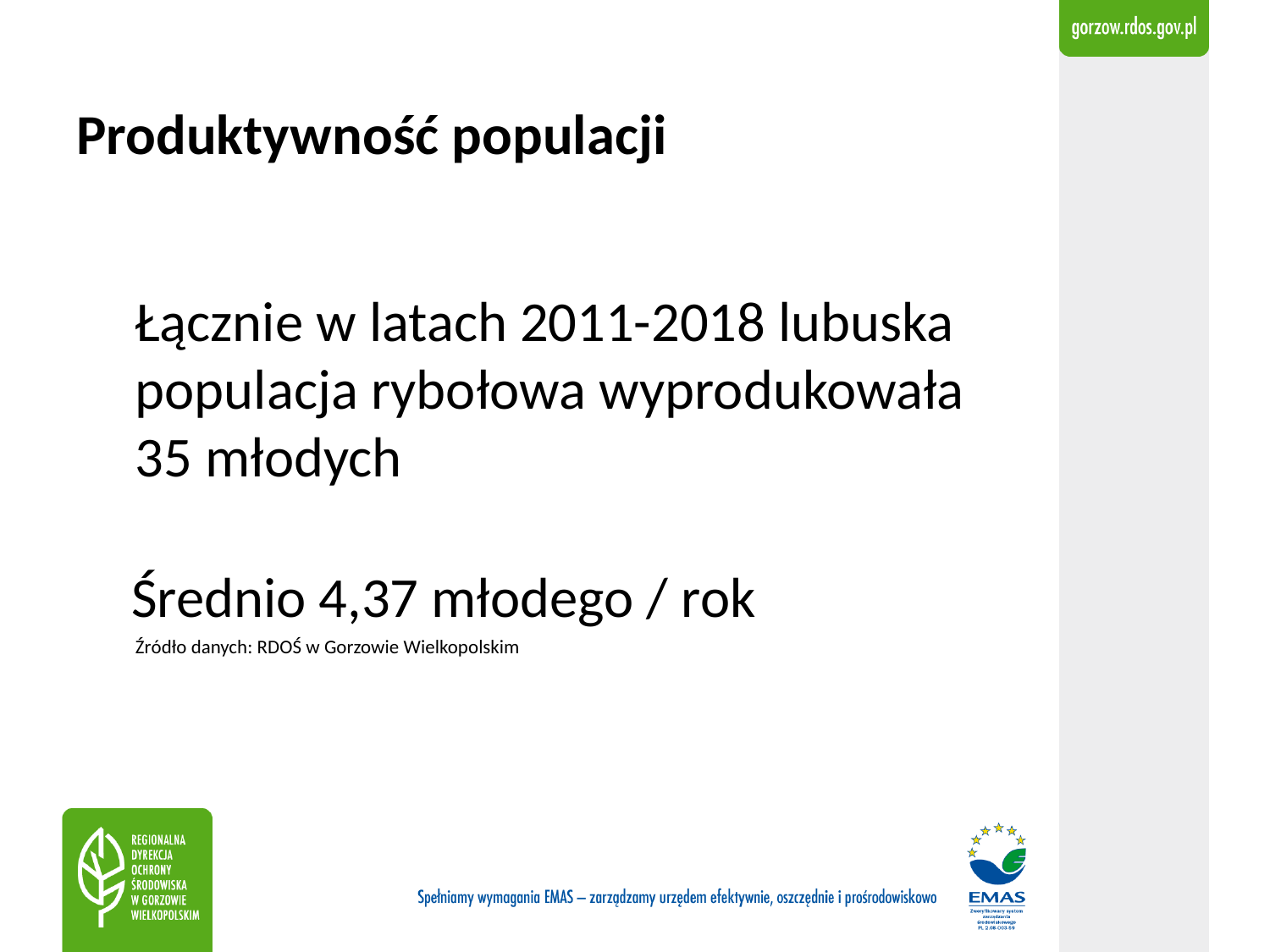

# Produktywność populacji
Łącznie w latach 2011-2018 lubuska
populacja rybołowa wyprodukowała
35 młodych
Średnio 4,37 młodego / rok
    Źródło danych: RDOŚ w Gorzowie Wielkopolskim